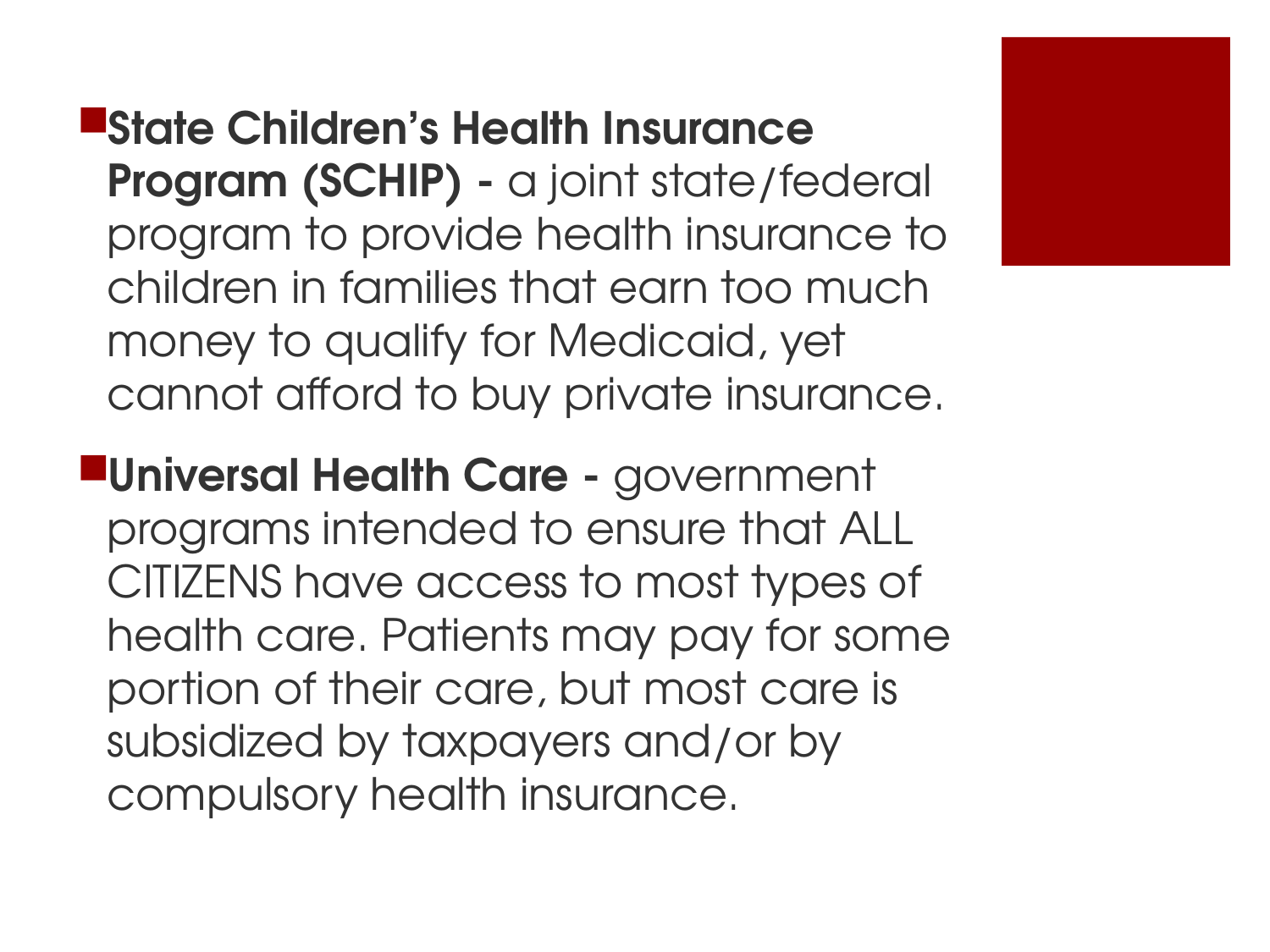

State Children’s Health Insurance Program (SCHIP) - a joint state/federal program to provide health insurance to children in families that earn too much money to qualify for Medicaid, yet cannot afford to buy private insurance.
Universal Health Care - government programs intended to ensure that ALL CITIZENS have access to most types of health care. Patients may pay for some portion of their care, but most care is subsidized by taxpayers and/or by compulsory health insurance.